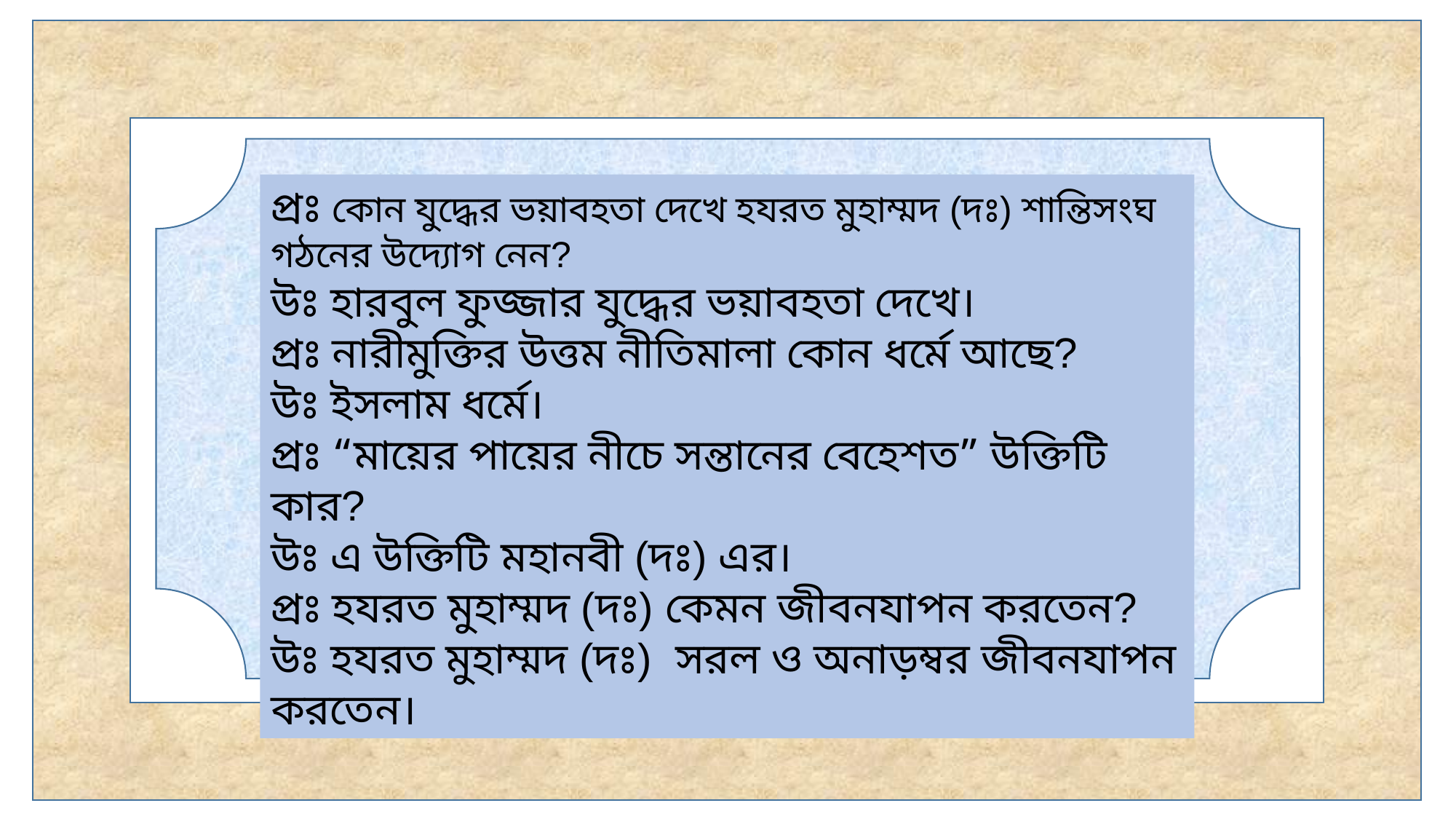

প্রঃ কোন যুদ্ধের ভয়াবহতা দেখে হযরত মুহাম্মদ (দঃ) শান্তিসংঘ গঠনের উদ্যোগ নেন?
উঃ হারবুল ফুজ্জার যুদ্ধের ভয়াবহতা দেখে।
প্রঃ নারীমুক্তির উত্তম নীতিমালা কোন ধর্মে আছে?
উঃ ইসলাম ধর্মে।
প্রঃ “মায়ের পায়ের নীচে সন্তানের বেহেশত” উক্তিটি কার?
উঃ এ উক্তিটি মহানবী (দঃ) এর।
প্রঃ হযরত মুহাম্মদ (দঃ) কেমন জীবনযাপন করতেন?
উঃ হযরত মুহাম্মদ (দঃ)  সরল ও অনাড়ম্বর জীবনযাপন করতেন।